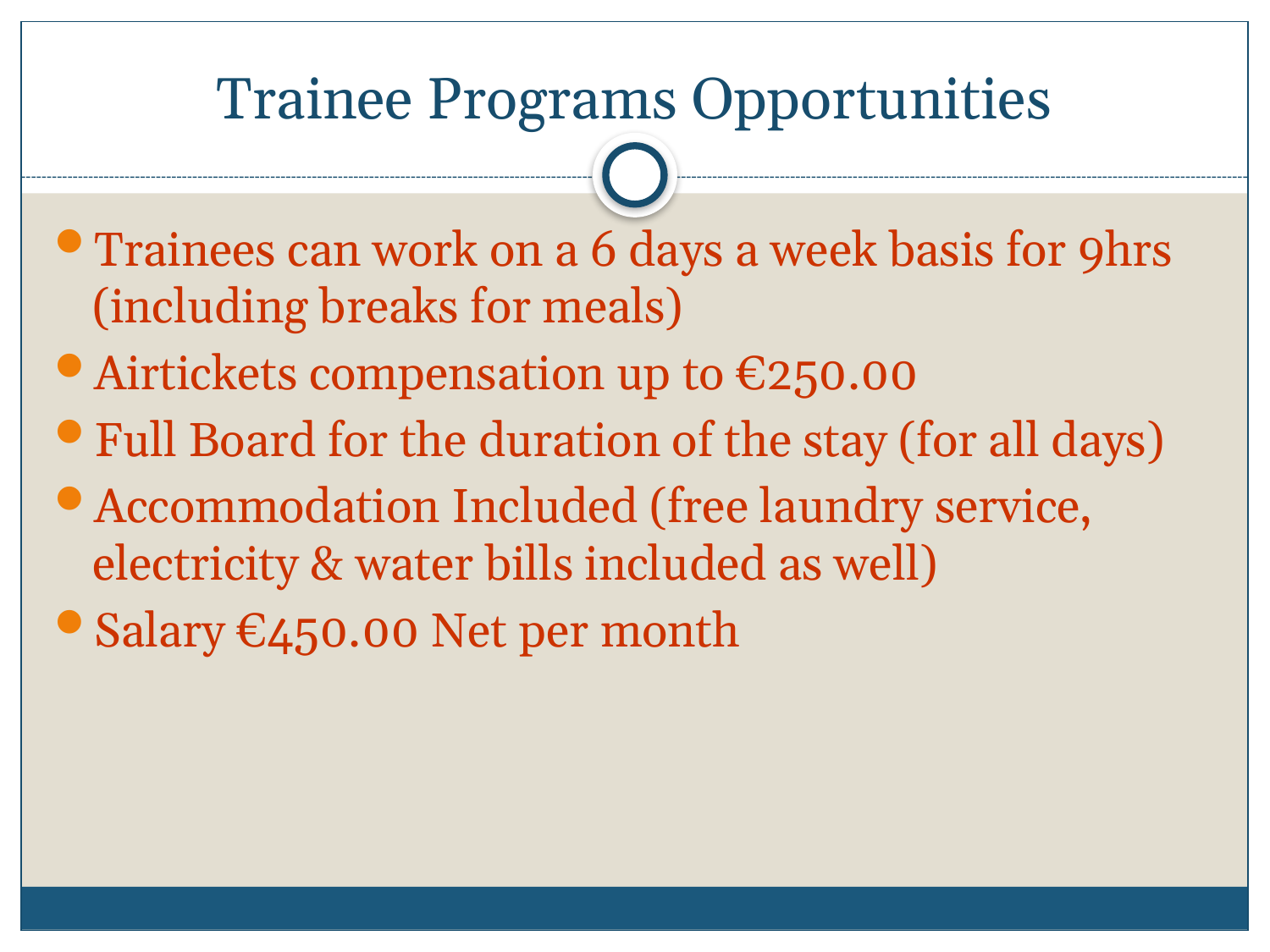

# Trainee Programs Opportunities
Trainees can work on a 6 days a week basis for 9hrs (including breaks for meals)
Airtickets compensation up to €250.00
Full Board for the duration of the stay (for all days)
Accommodation Included (free laundry service, electricity & water bills included as well)
Salary €450.00 Net per month